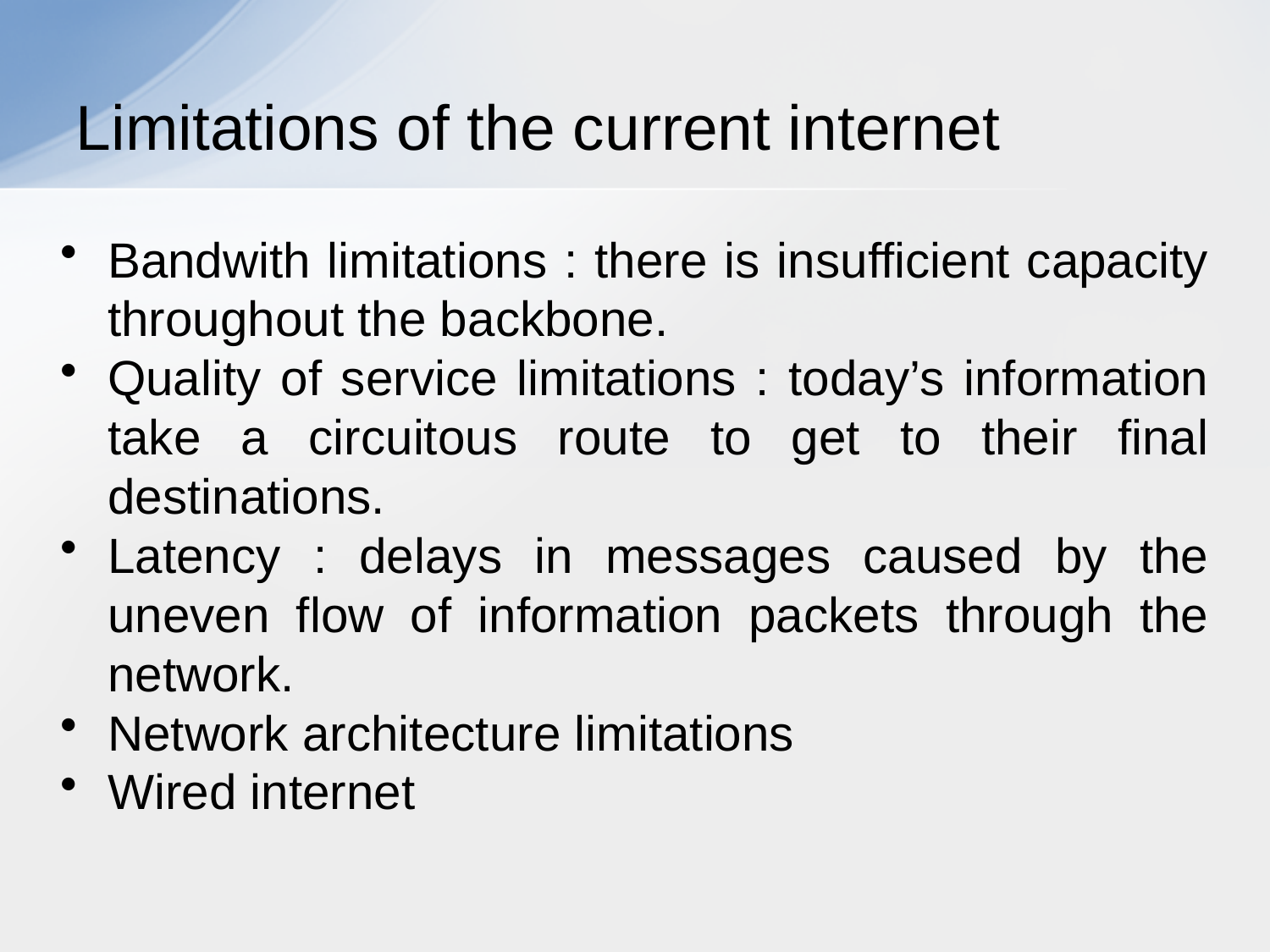

# Limitations of the current internet
Bandwith limitations : there is insufficient capacity throughout the backbone.
Quality of service limitations : today’s information take a circuitous route to get to their final destinations.
Latency : delays in messages caused by the uneven flow of information packets through the network.
Network architecture limitations
Wired internet